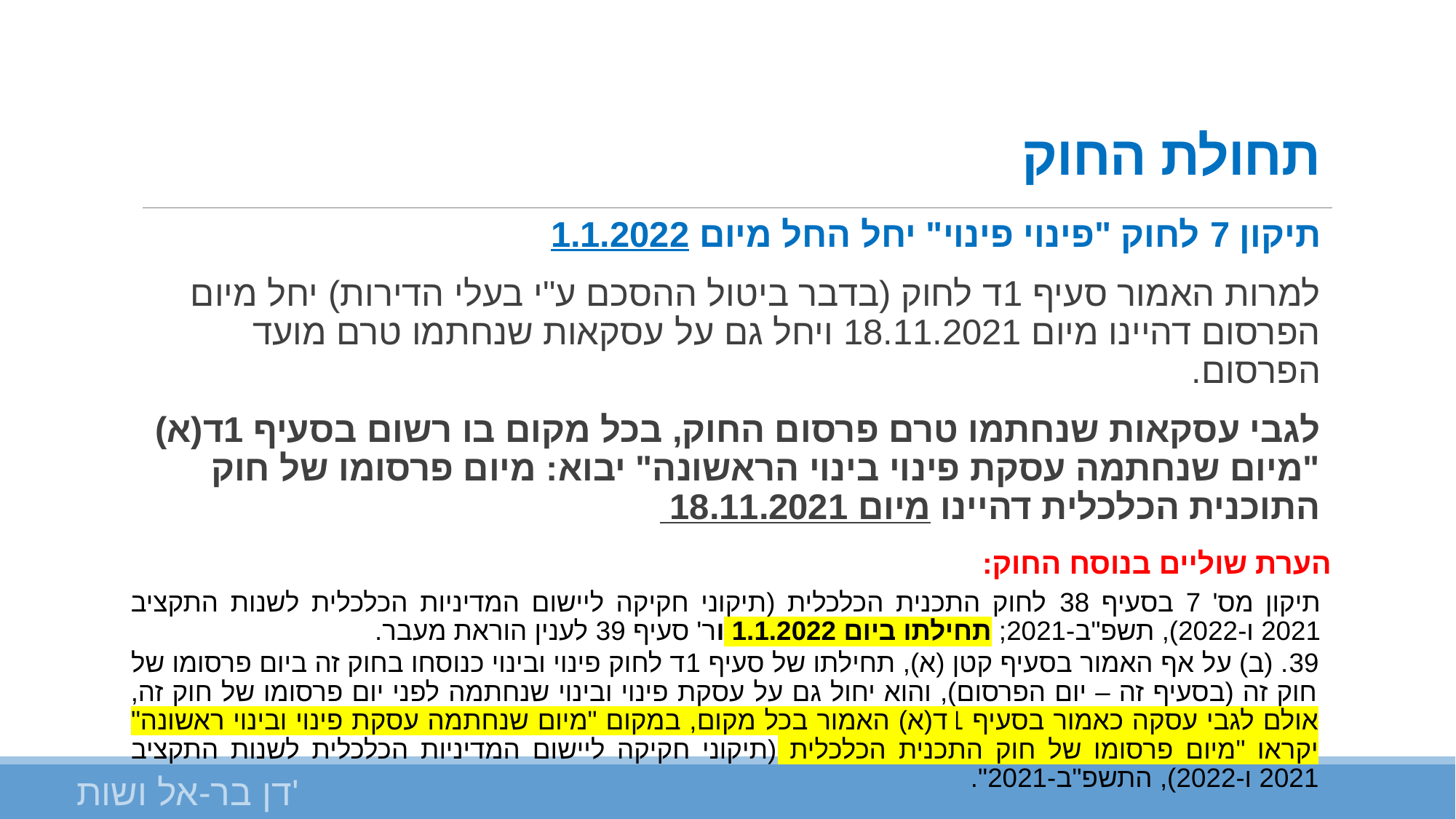

# תחולת החוק
תיקון 7 לחוק "פינוי פינוי" יחל החל מיום 1.1.2022
למרות האמור סעיף 1ד לחוק (בדבר ביטול ההסכם ע"י בעלי הדירות) יחל מיום הפרסום דהיינו מיום 18.11.2021 ויחל גם על עסקאות שנחתמו טרם מועד הפרסום.
לגבי עסקאות שנחתמו טרם פרסום החוק, בכל מקום בו רשום בסעיף 1ד(א) "מיום שנחתמה עסקת פינוי בינוי הראשונה" יבוא: מיום פרסומו של חוק התוכנית הכלכלית דהיינו מיום 18.11.2021
הערת שוליים בנוסח החוק:
תיקון מס' 7 בסעיף 38 לחוק התכנית הכלכלית (תיקוני חקיקה ליישום המדיניות הכלכלית לשנות התקציב 2021 ו-2022), תשפ"ב-2021; תחילתו ביום 1.1.2022 ור' סעיף 39 לענין הוראת מעבר.
39. (ב) על אף האמור בסעיף קטן (א), תחילתו של סעיף 1ד לחוק פינוי ובינוי כנוסחו בחוק זה ביום פרסומו של חוק זה (בסעיף זה – יום הפרסום), והוא יחול גם על עסקת פינוי ובינוי שנחתמה לפני יום פרסומו של חוק זה, אולם לגבי עסקה כאמור בסעיף 1ד(א) האמור בכל מקום, במקום "מיום שנחתמה עסקת פינוי ובינוי ראשונה" יקראו "מיום פרסומו של חוק התכנית הכלכלית (תיקוני חקיקה ליישום המדיניות הכלכלית לשנות התקציב 2021 ו-2022), התשפ"ב-2021".

דן בר-אל ושות'